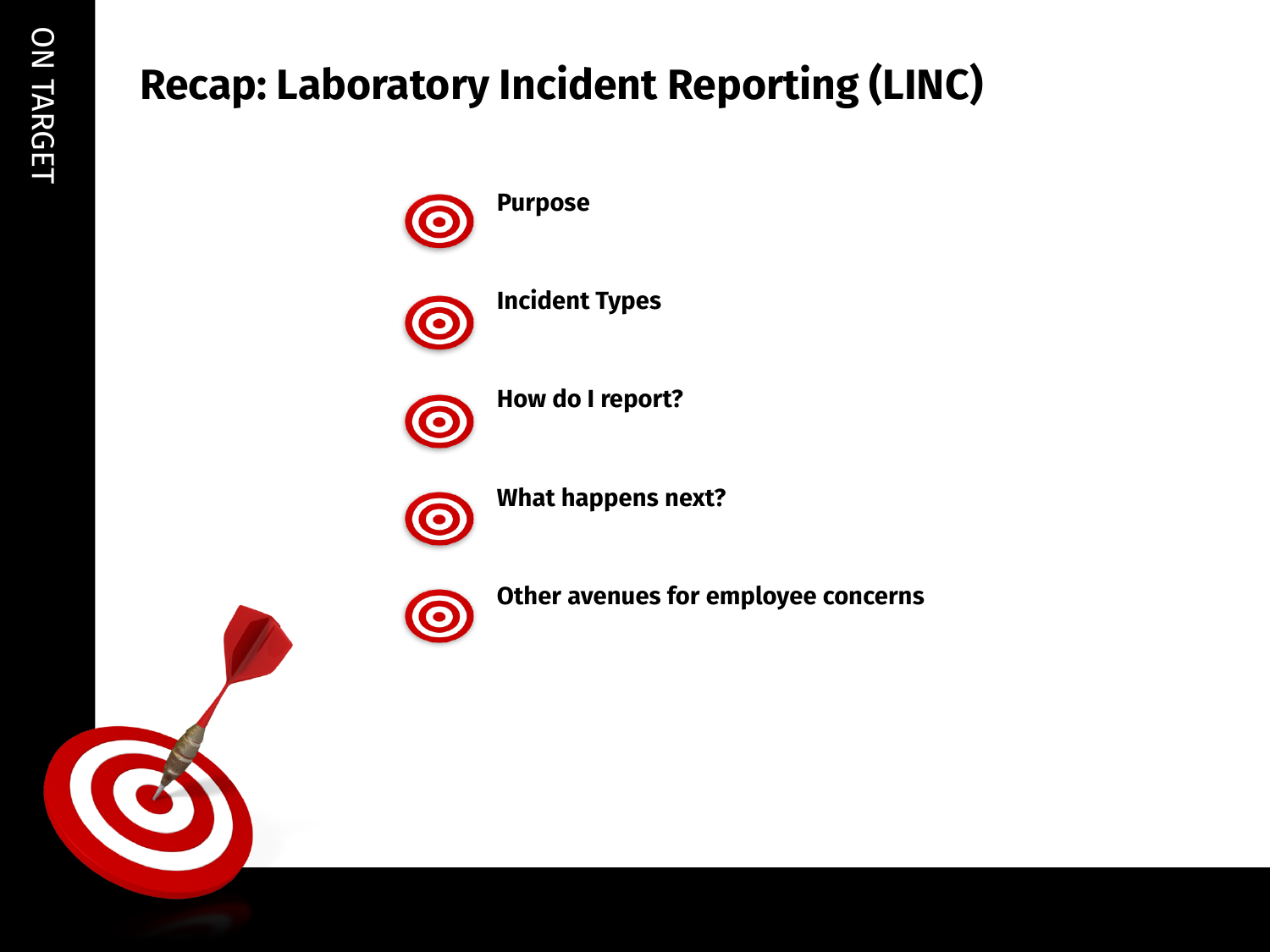

# Recap: Laboratory Incident Reporting (LINC)
Purpose

Incident Types

How do I report?

What happens next?

Other avenues for employee concerns